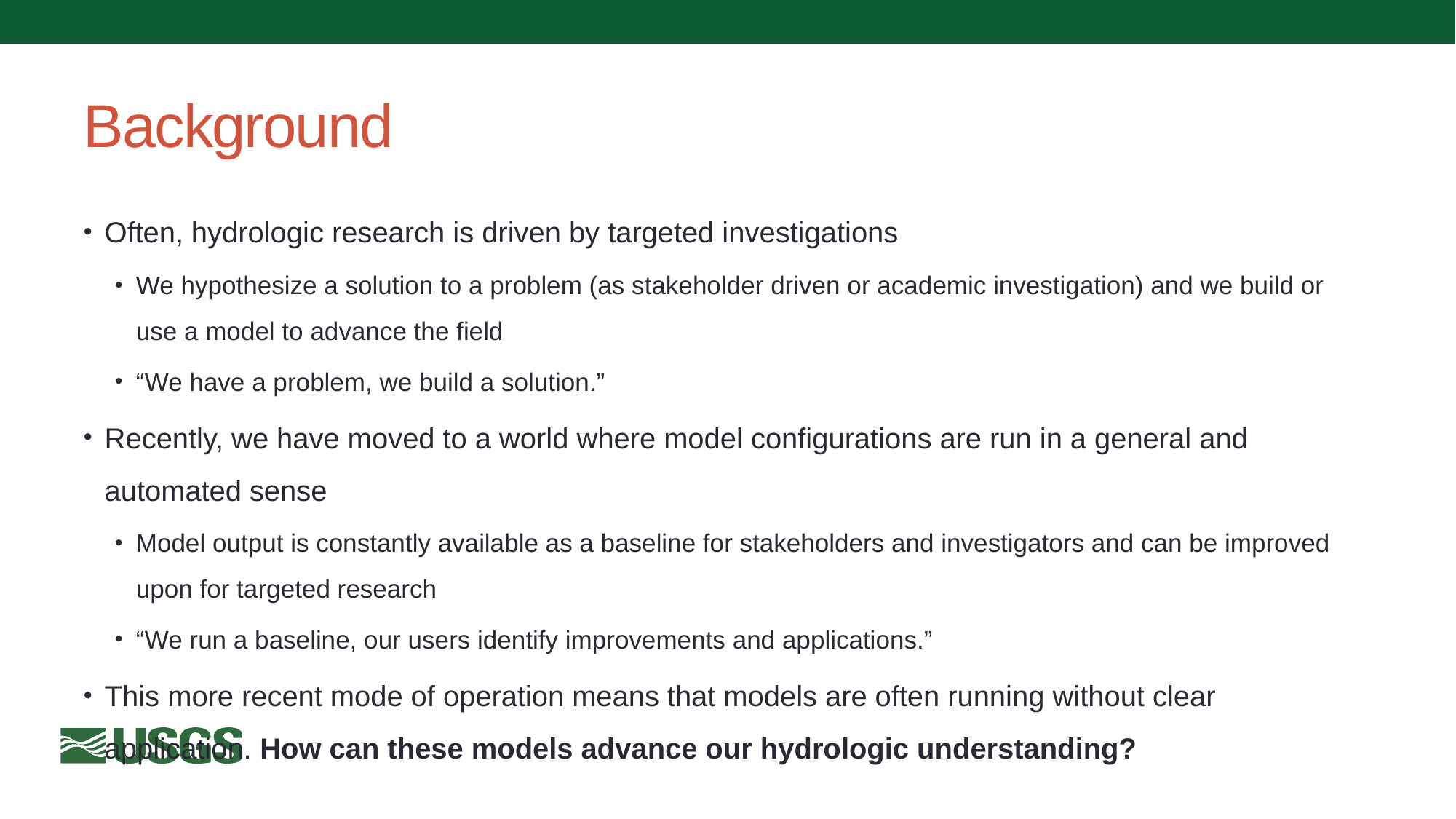

# Background
Often, hydrologic research is driven by targeted investigations
We hypothesize a solution to a problem (as stakeholder driven or academic investigation) and we build or use a model to advance the field
“We have a problem, we build a solution.”
Recently, we have moved to a world where model configurations are run in a general and automated sense
Model output is constantly available as a baseline for stakeholders and investigators and can be improved upon for targeted research
“We run a baseline, our users identify improvements and applications.”
This more recent mode of operation means that models are often running without clear application. How can these models advance our hydrologic understanding?